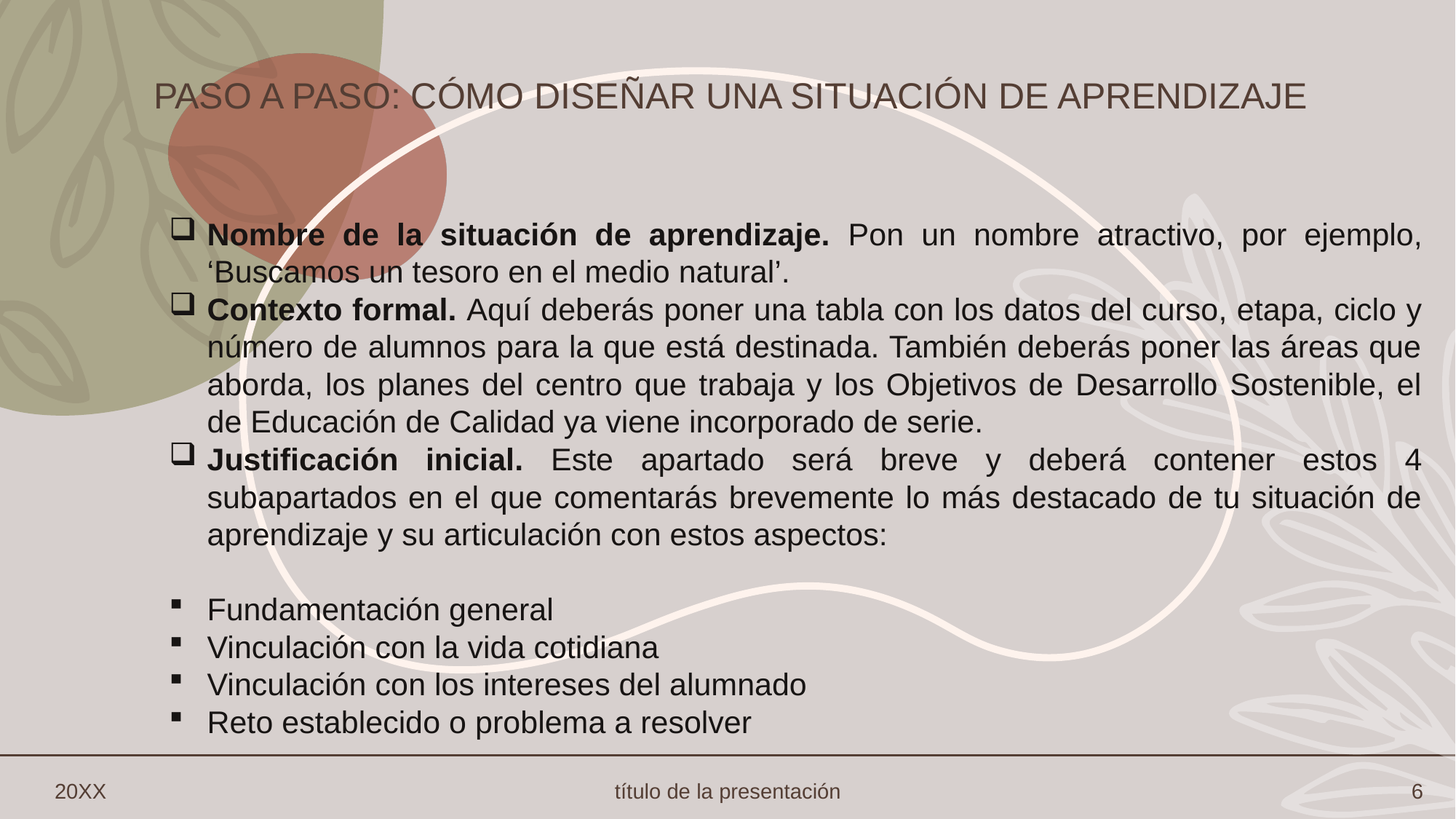

# Paso a paso: cómo diseñar una situación de aprendizaje
Nombre de la situación de aprendizaje. Pon un nombre atractivo, por ejemplo, ‘Buscamos un tesoro en el medio natural’.
Contexto formal. Aquí deberás poner una tabla con los datos del curso, etapa, ciclo y número de alumnos para la que está destinada. También deberás poner las áreas que aborda, los planes del centro que trabaja y los Objetivos de Desarrollo Sostenible, el de Educación de Calidad ya viene incorporado de serie.
Justificación inicial. Este apartado será breve y deberá contener estos 4 subapartados en el que comentarás brevemente lo más destacado de tu situación de aprendizaje y su articulación con estos aspectos:

Fundamentación general
Vinculación con la vida cotidiana
Vinculación con los intereses del alumnado
Reto establecido o problema a resolver
20XX
título de la presentación
6